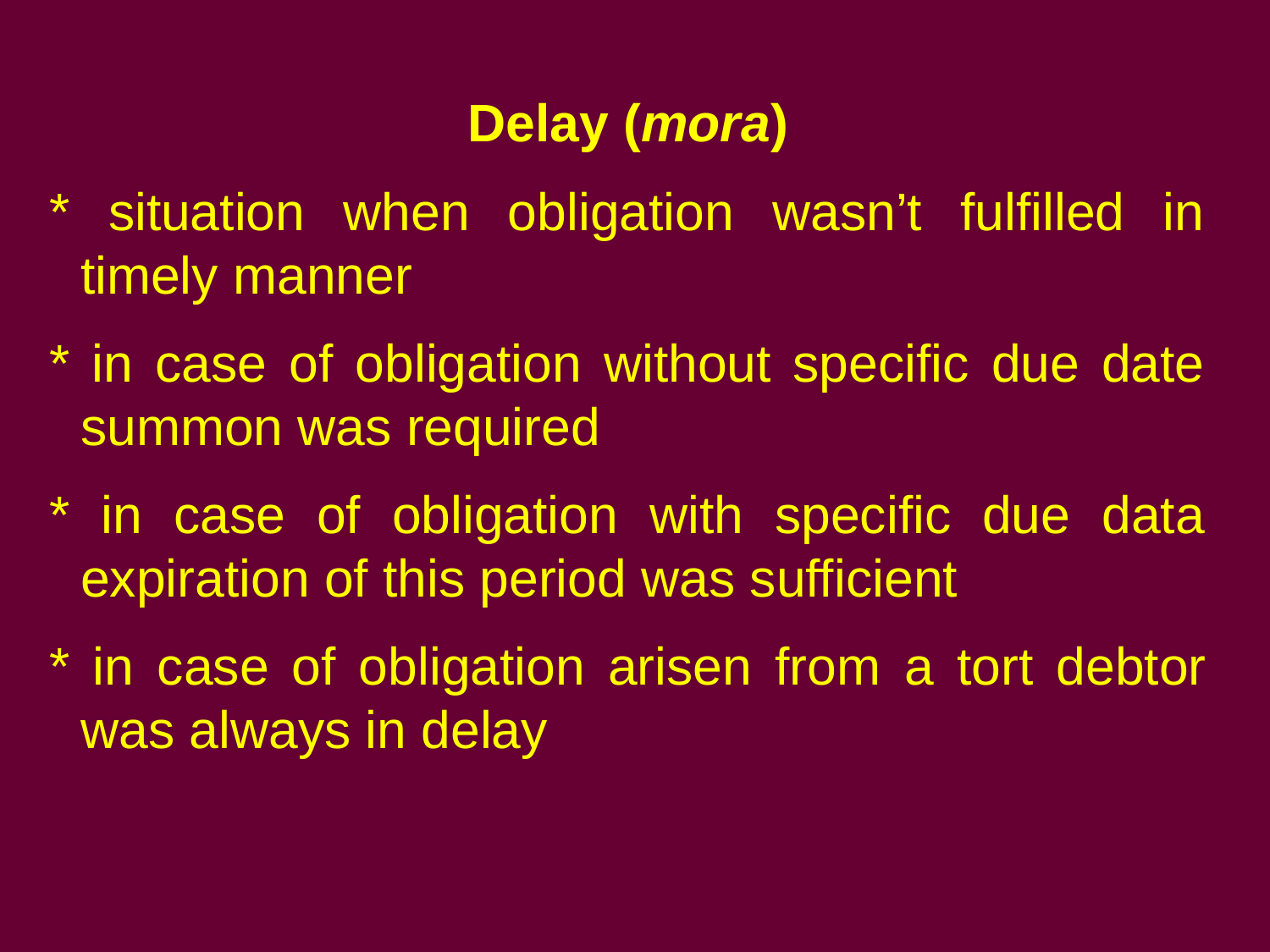

#
Delay (mora)
* situation when obligation wasn’t fulfilled in timely manner
* in case of obligation without specific due date summon was required
* in case of obligation with specific due data expiration of this period was sufficient
* in case of obligation arisen from a tort debtor was always in delay